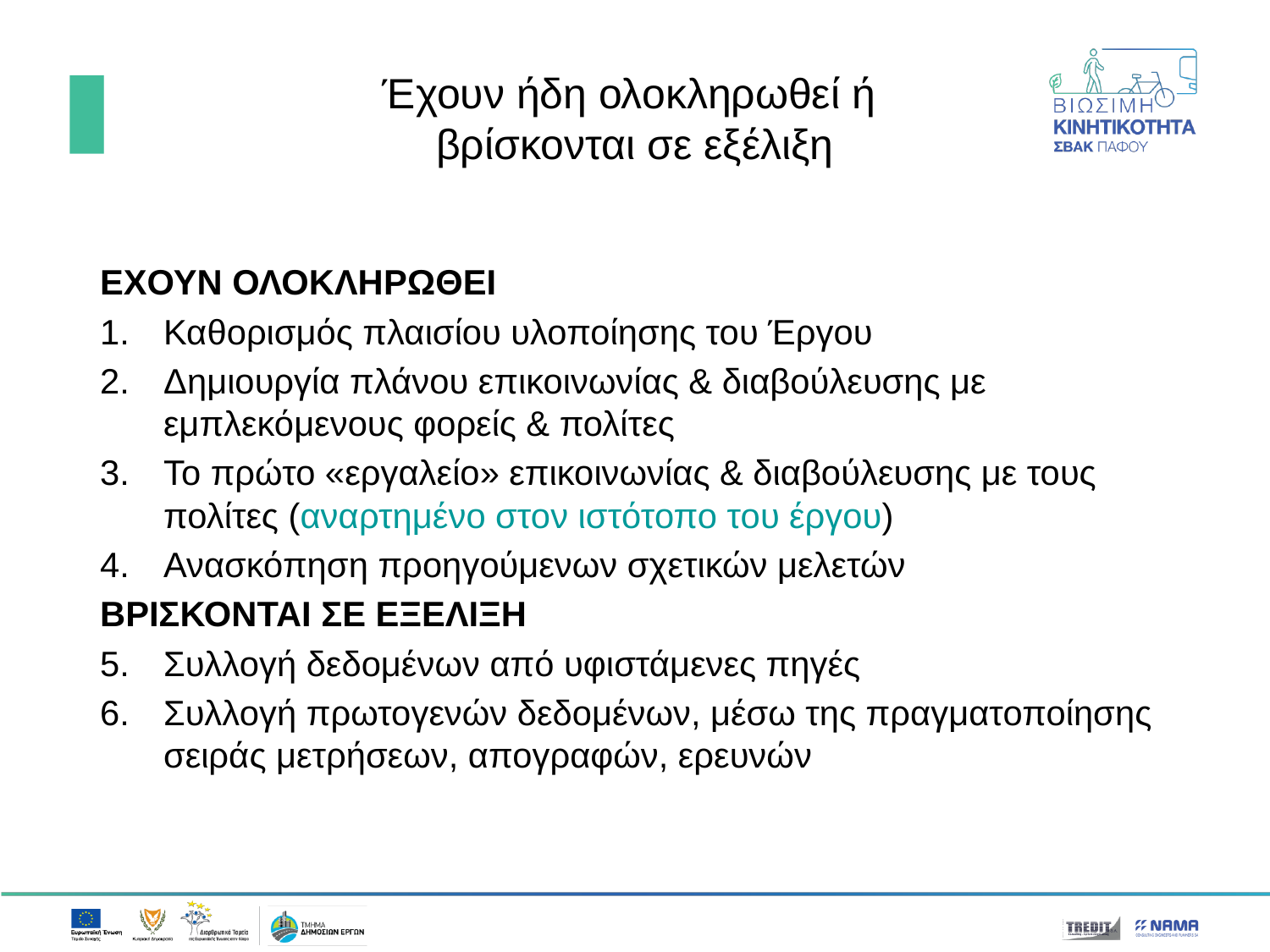

# Έχουν ήδη ολοκληρωθεί ή βρίσκονται σε εξέλιξη
ΕΧΟΥΝ ΟΛΟΚΛΗΡΩΘΕΙ
Καθορισμός πλαισίου υλοποίησης του Έργου
Δημιουργία πλάνου επικοινωνίας & διαβούλευσης με εμπλεκόμενους φορείς & πολίτες
Το πρώτο «εργαλείο» επικοινωνίας & διαβούλευσης με τους πολίτες (αναρτημένο στον ιστότοπο του έργου)
Ανασκόπηση προηγούμενων σχετικών μελετών
ΒΡΙΣΚΟΝΤΑΙ ΣΕ ΕΞΕΛΙΞΗ
Συλλογή δεδομένων από υφιστάμενες πηγές
Συλλογή πρωτογενών δεδομένων, μέσω της πραγματοποίησης σειράς μετρήσεων, απογραφών, ερευνών